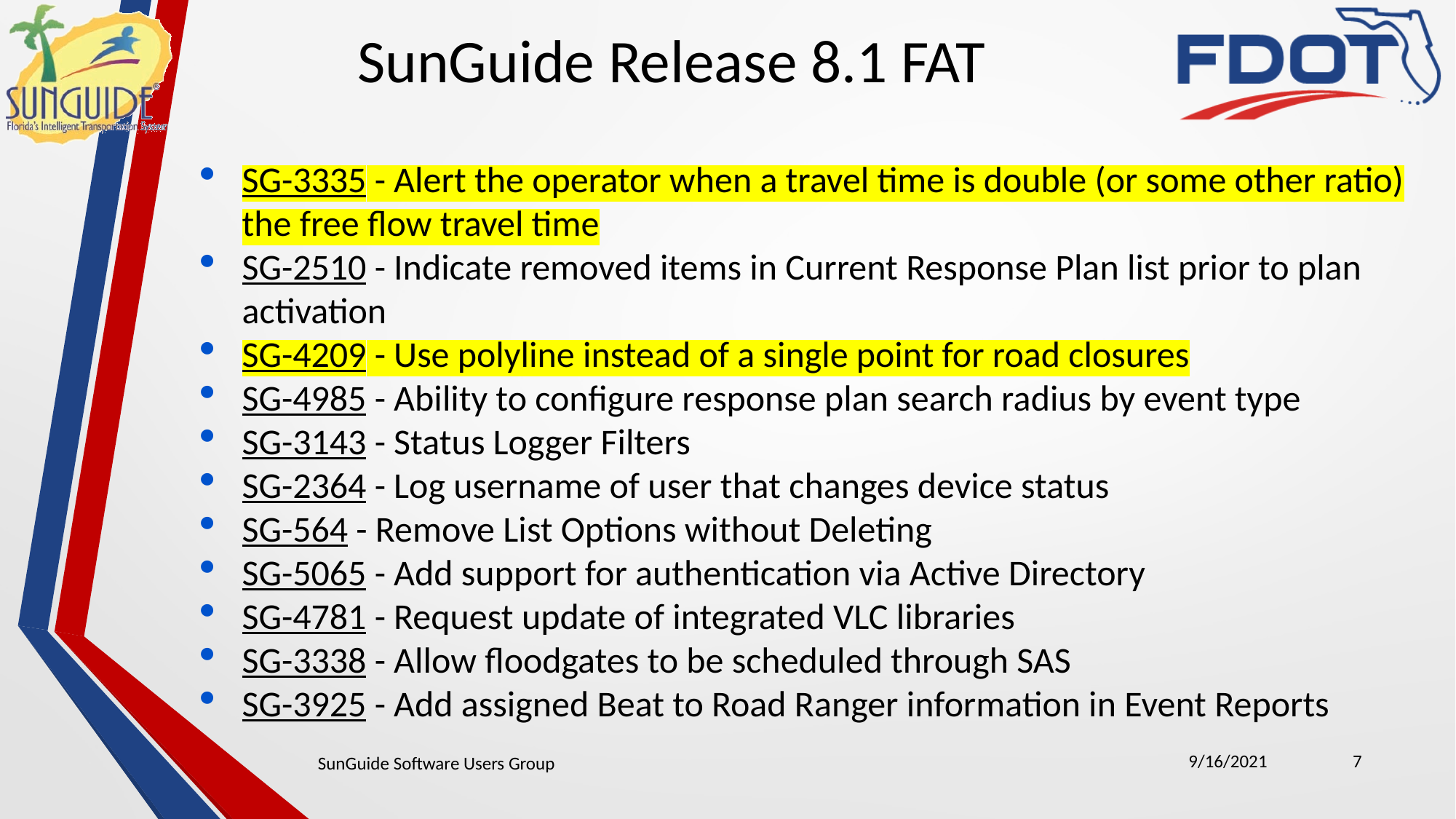

SunGuide Release 8.1 FAT
SG-3335 - Alert the operator when a travel time is double (or some other ratio) the free flow travel time
SG-2510 - Indicate removed items in Current Response Plan list prior to plan activation
SG-4209 - Use polyline instead of a single point for road closures
SG-4985 - Ability to configure response plan search radius by event type
SG-3143 - Status Logger Filters
SG-2364 - Log username of user that changes device status
SG-564 - Remove List Options without Deleting
SG-5065 - Add support for authentication via Active Directory
SG-4781 - Request update of integrated VLC libraries
SG-3338 - Allow floodgates to be scheduled through SAS
SG-3925 - Add assigned Beat to Road Ranger information in Event Reports
9/16/2021
7
SunGuide Software Users Group